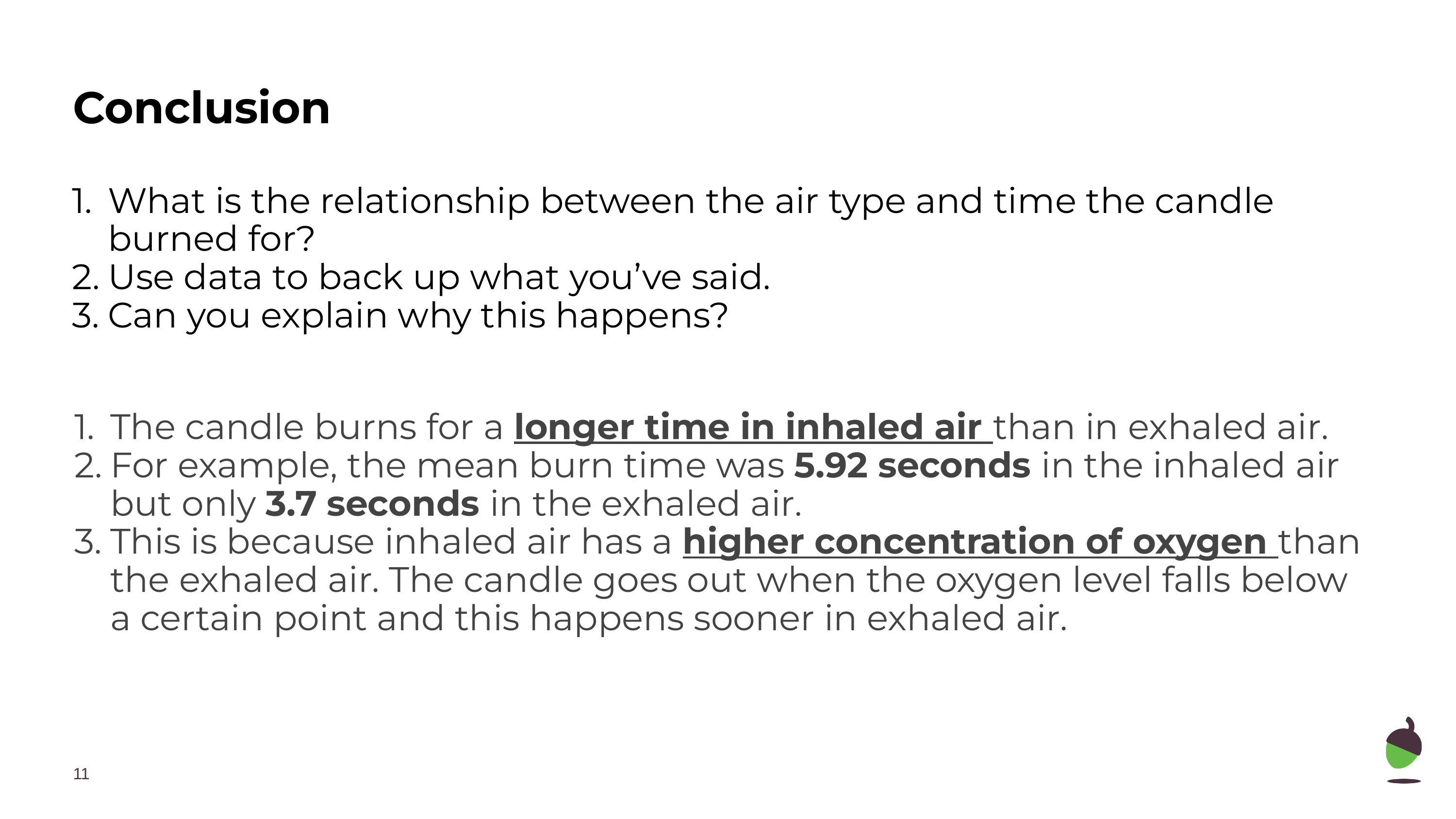

# Conclusion
What is the relationship between the air type and time the candle burned for?
Use data to back up what you’ve said.
Can you explain why this happens?

The candle burns for a longer time in inhaled air than in exhaled air.
For example, the mean burn time was 5.92 seconds in the inhaled air but only 3.7 seconds in the exhaled air.
This is because inhaled air has a higher concentration of oxygen than the exhaled air. The candle goes out when the oxygen level falls below a certain point and this happens sooner in exhaled air.

11